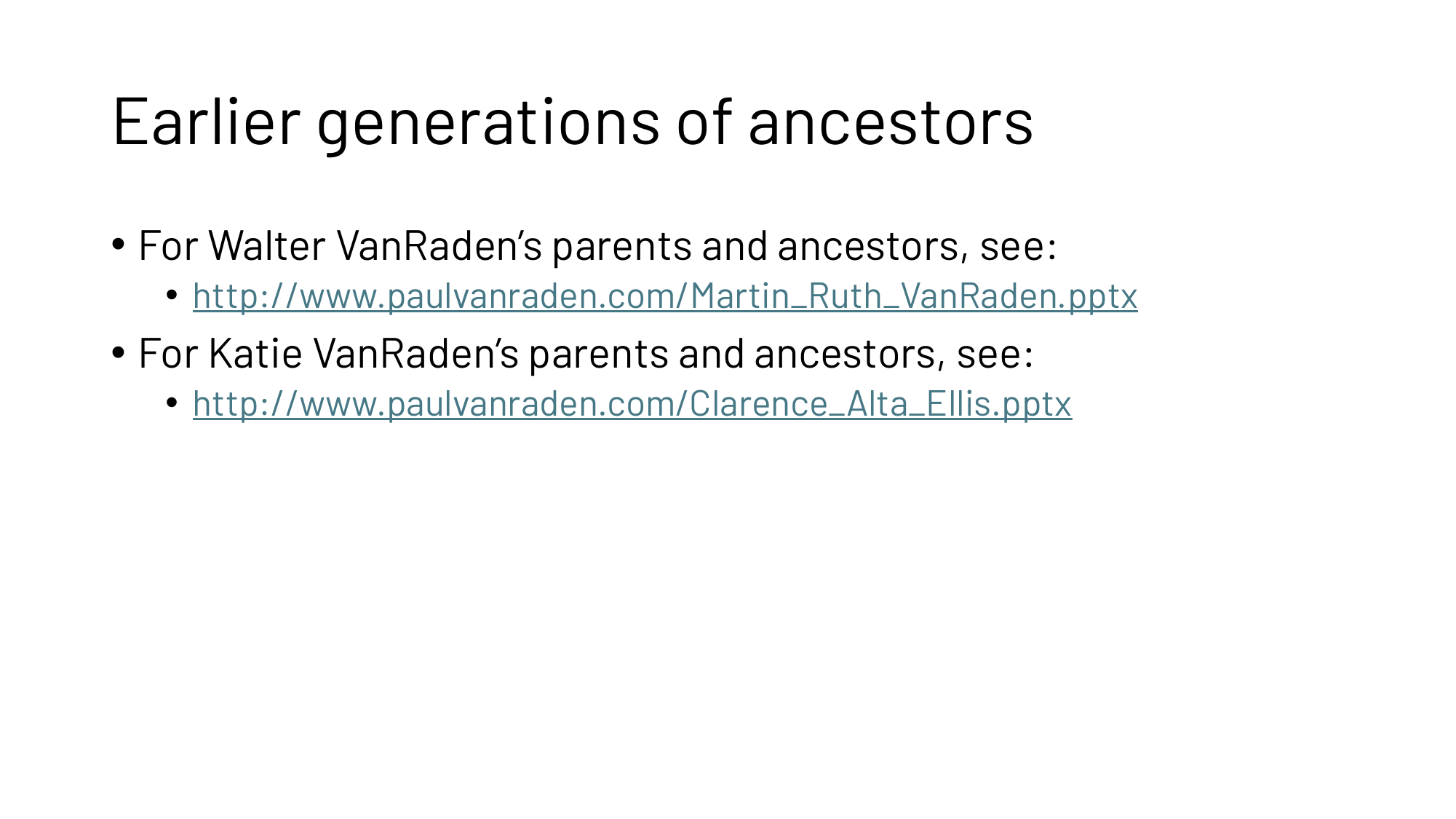

# Earlier generations of ancestors
For Walter VanRaden’s parents and ancestors, see:
http://www.paulvanraden.com/Martin_Ruth_VanRaden.pptx
For Katie VanRaden’s parents and ancestors, see:
http://www.paulvanraden.com/Clarence_Alta_Ellis.pptx